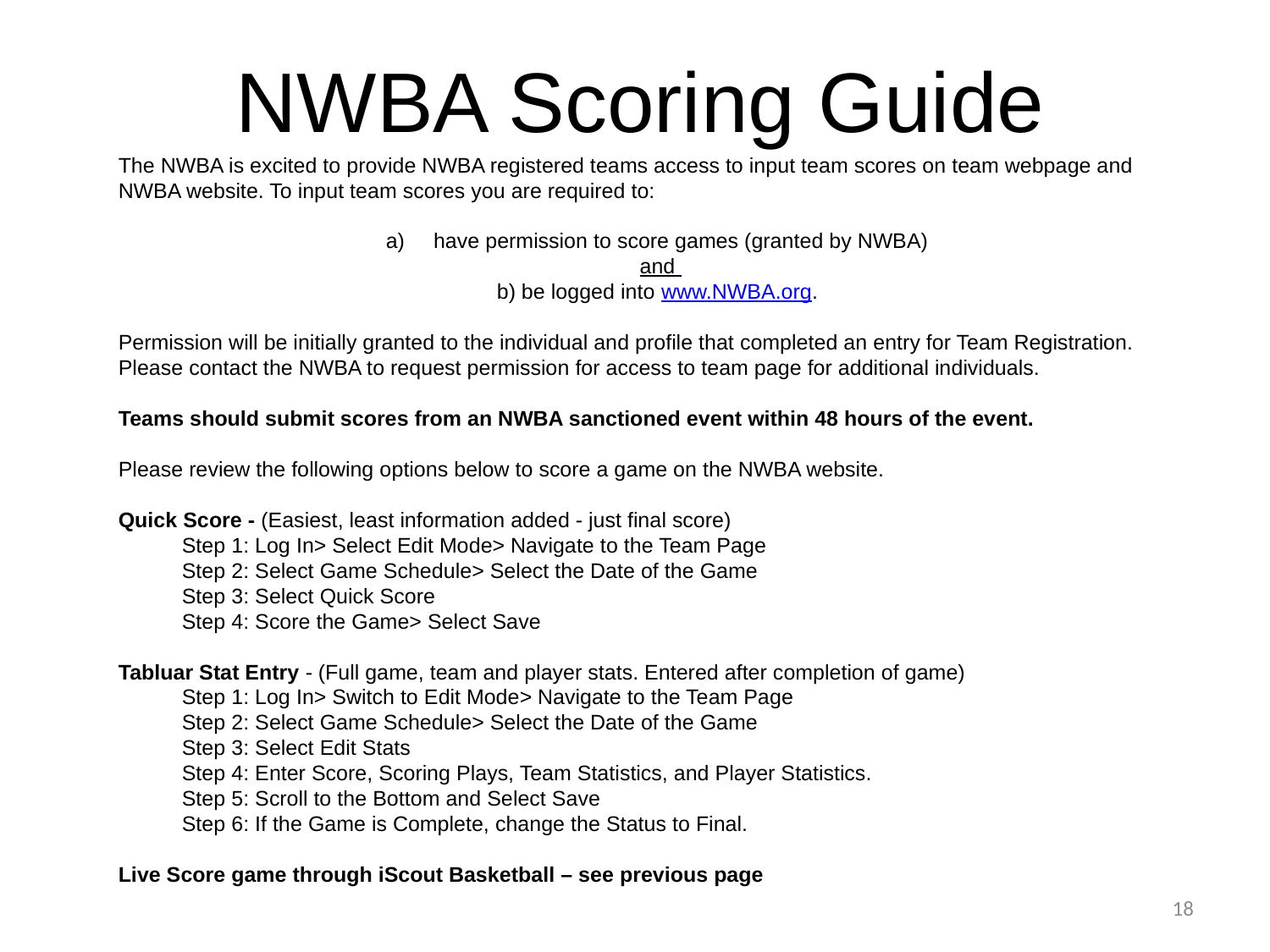

NWBA Scoring Guide
The NWBA is excited to provide NWBA registered teams access to input team scores on team webpage and NWBA website. To input team scores you are required to:

have permission to score games (granted by NWBA)
and
b) be logged into www.NWBA.org.

Permission will be initially granted to the individual and profile that completed an entry for Team Registration. Please contact the NWBA to request permission for access to team page for additional individuals.

Teams should submit scores from an NWBA sanctioned event within 48 hours of the event.
Please review the following options below to score a game on the NWBA website.
Quick Score - (Easiest, least information added - just final score)
Step 1: Log In> Select Edit Mode> Navigate to the Team Page
Step 2: Select Game Schedule> Select the Date of the Game
Step 3: Select Quick Score
Step 4: Score the Game> Select Save

Tabluar Stat Entry - (Full game, team and player stats. Entered after completion of game)
Step 1: Log In> Switch to Edit Mode> Navigate to the Team Page
Step 2: Select Game Schedule> Select the Date of the Game
Step 3: Select Edit Stats
Step 4: Enter Score, Scoring Plays, Team Statistics, and Player Statistics.
Step 5: Scroll to the Bottom and Select Save
Step 6: If the Game is Complete, change the Status to Final.

Live Score game through iScout Basketball – see previous page
18